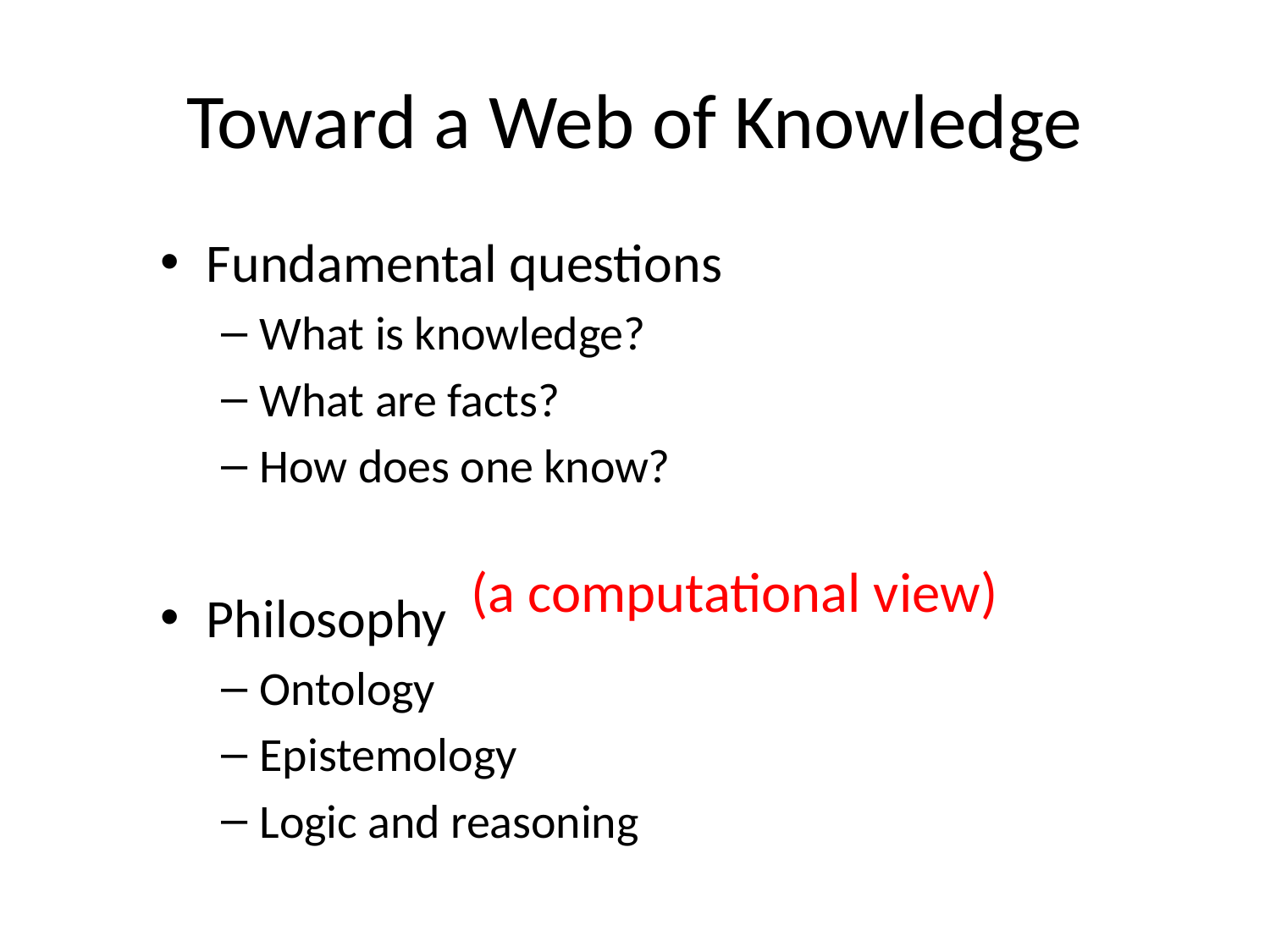

# Toward a Web of Knowledge
Fundamental questions
What is knowledge?
What are facts?
How does one know?

Philosophy
Ontology
Epistemology
Logic and reasoning

(a computational view)